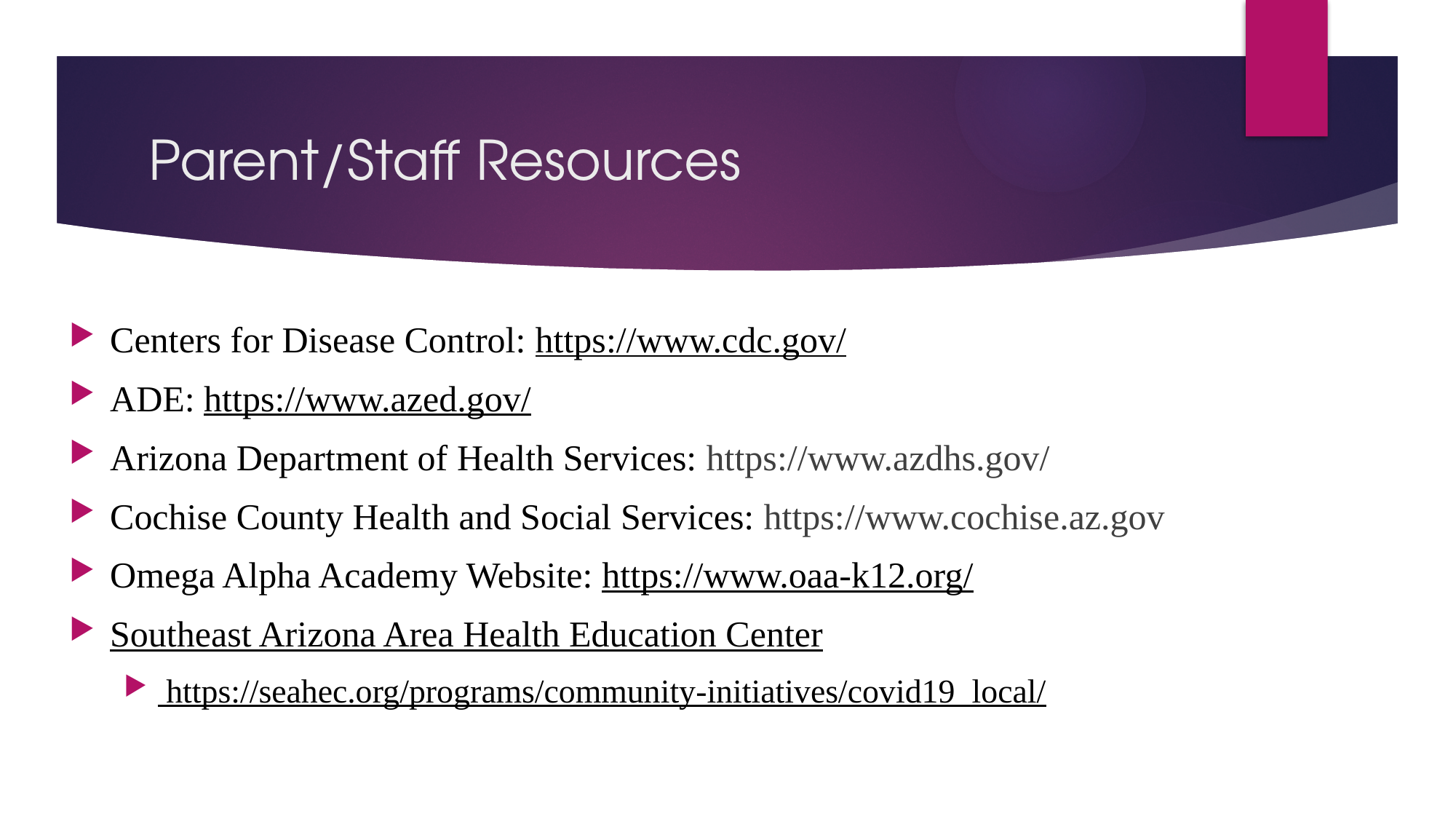

# Parent/Staff Resources
Centers for Disease Control: https://www.cdc.gov/
ADE: https://www.azed.gov/
Arizona Department of Health Services: https://www.azdhs.gov/
Cochise County Health and Social Services: https://www.cochise.az.gov
Omega Alpha Academy Website: https://www.oaa-k12.org/
Southeast Arizona Area Health Education Center
 https://seahec.org/programs/community-initiatives/covid19_local/